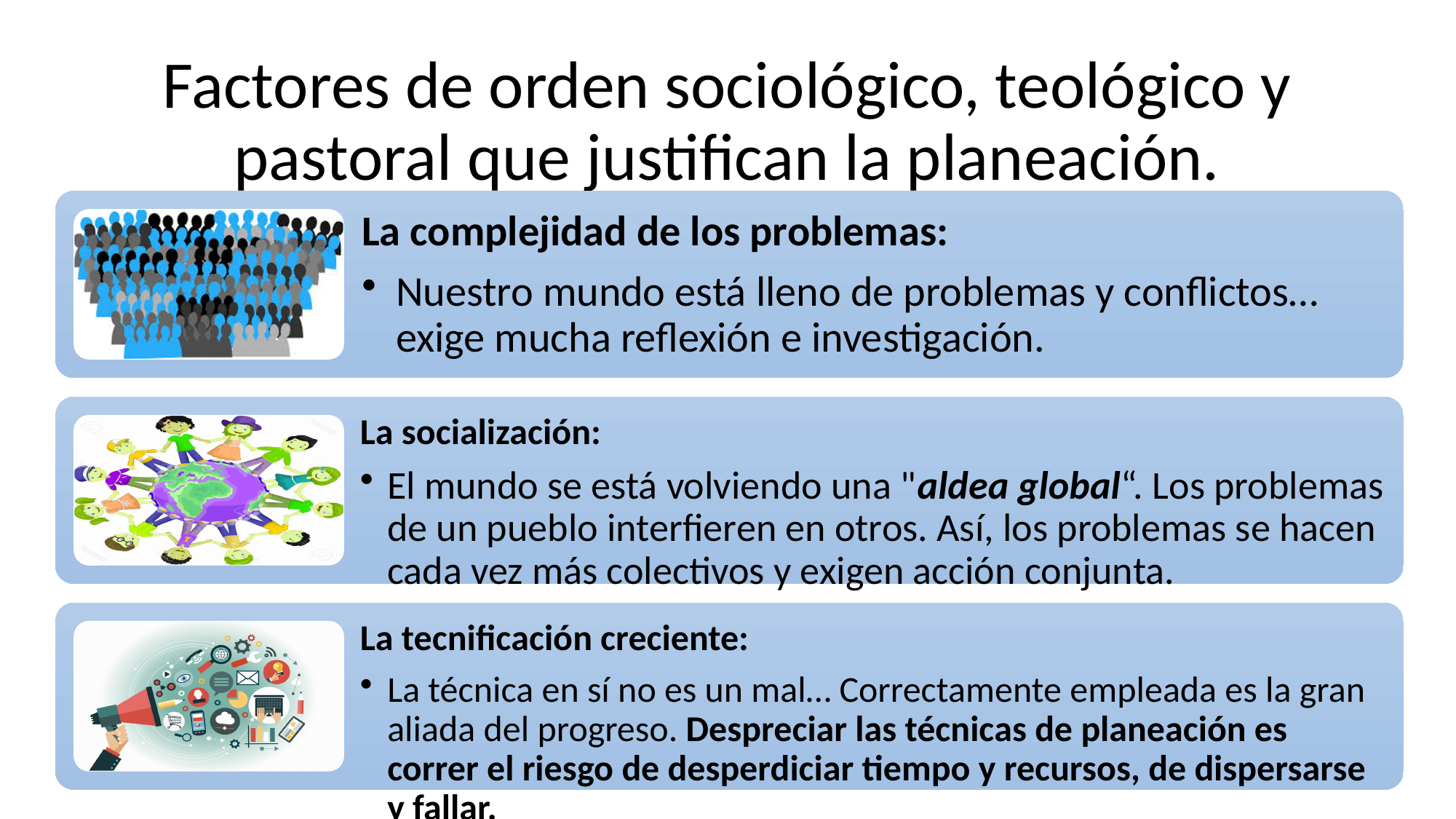

# Factores de orden sociológico, teológico y pastoral que justifican la planeación.
La complejidad de los problemas:
Nuestro mundo está lleno de problemas y conflictos… exige mucha reflexión e investigación.
La socialización:
El mundo se está volviendo una "aldea global“. Los problemas de un pueblo interfieren en otros. Así, los problemas se hacen cada vez más colectivos y exigen acción conjunta.
La tecnificación creciente:
La técnica en sí no es un mal… Correctamente empleada es la gran aliada del progreso. Despreciar las técnicas de planeación es correr el riesgo de desperdiciar tiempo y recursos, de dispersarse y fallar.